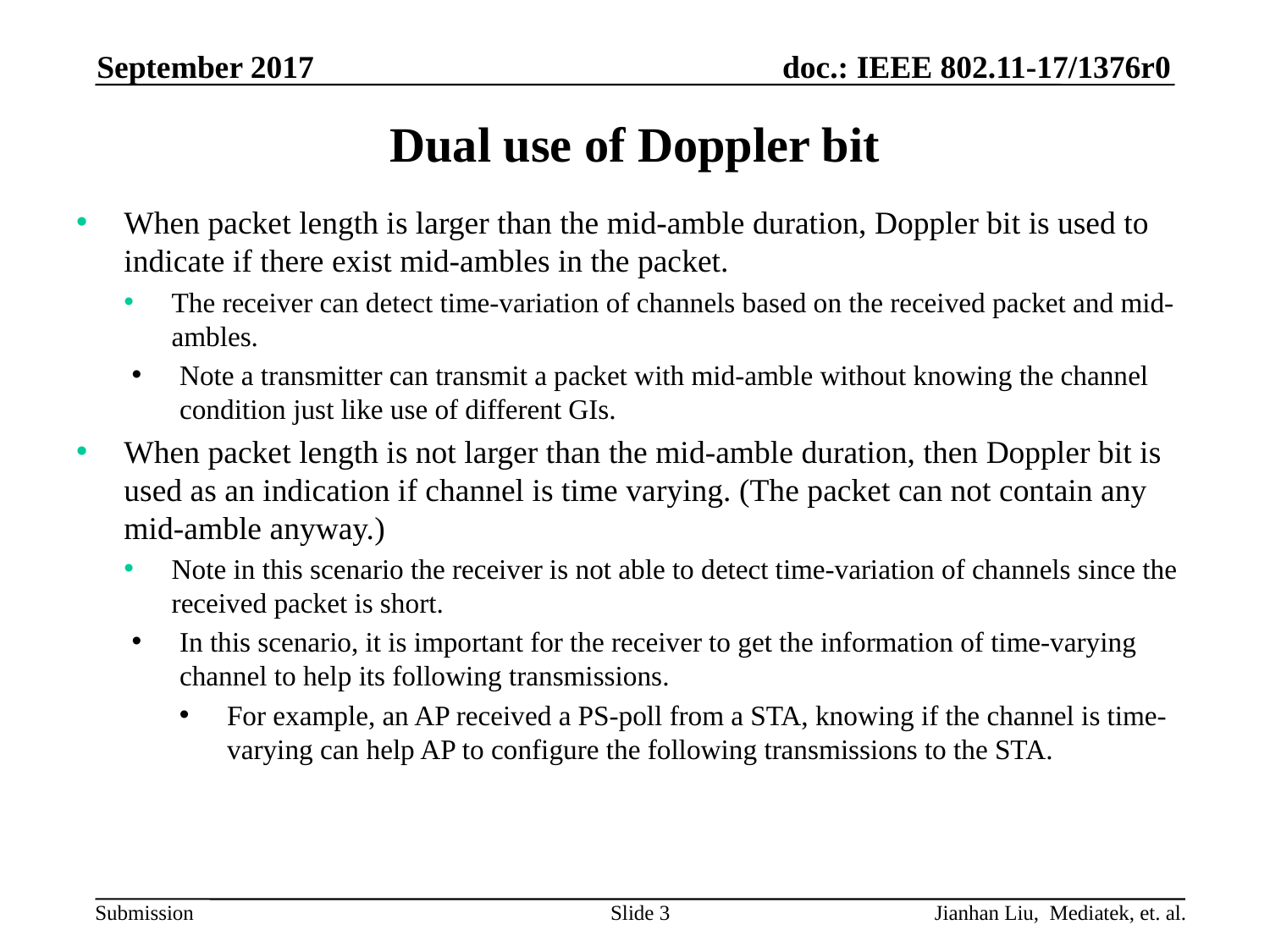

September 2017
# Dual use of Doppler bit
When packet length is larger than the mid-amble duration, Doppler bit is used to indicate if there exist mid-ambles in the packet.
The receiver can detect time-variation of channels based on the received packet and mid-ambles.
Note a transmitter can transmit a packet with mid-amble without knowing the channel condition just like use of different GIs.
When packet length is not larger than the mid-amble duration, then Doppler bit is used as an indication if channel is time varying. (The packet can not contain any mid-amble anyway.)
Note in this scenario the receiver is not able to detect time-variation of channels since the received packet is short.
In this scenario, it is important for the receiver to get the information of time-varying channel to help its following transmissions.
For example, an AP received a PS-poll from a STA, knowing if the channel is time-varying can help AP to configure the following transmissions to the STA.

Slide 3
Jianhan Liu,  Mediatek, et. al.